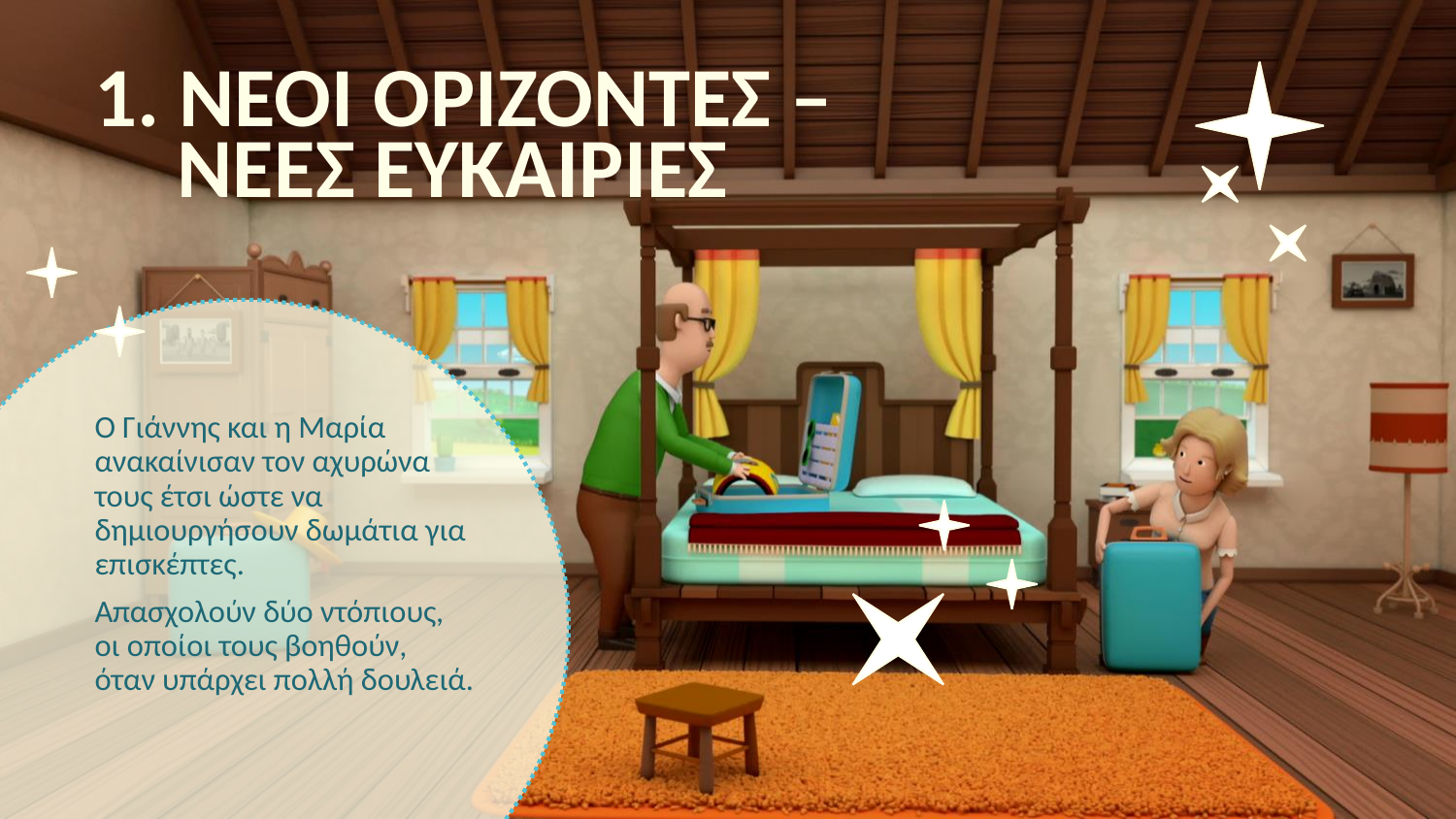

# 1. Νεοι οριζοντεσ – νεεσ ευκαιριεσ

Ο Γιάννης και η Μαρία ανακαίνισαν τον αχυρώνα τους έτσι ώστε να δημιουργήσουν δωμάτια για επισκέπτες.
Απασχολούν δύο ντόπιους, οι οποίοι τους βοηθούν, όταν υπάρχει πολλή δουλειά.